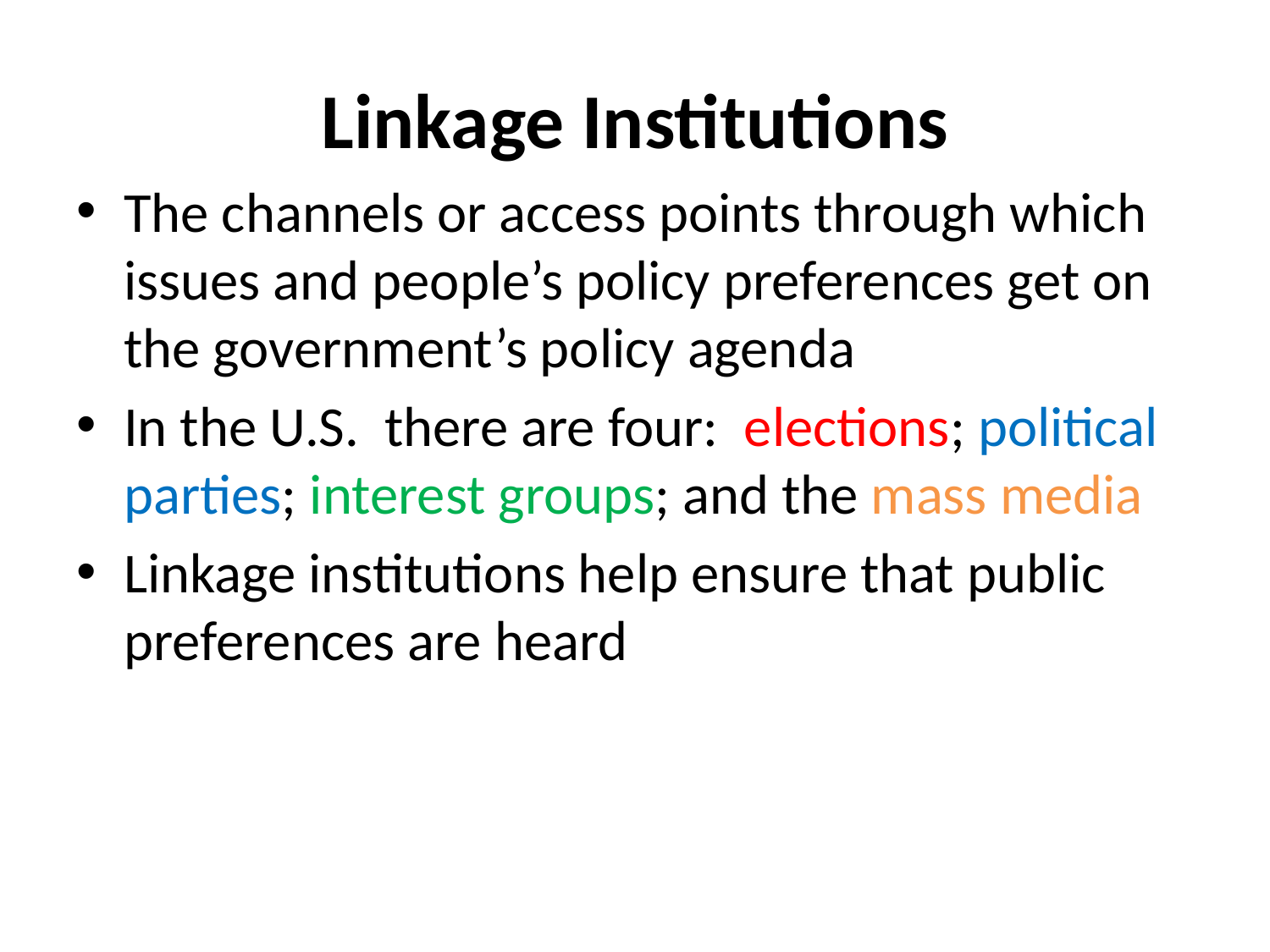

# Linkage Institutions
The channels or access points through which issues and people’s policy preferences get on the government’s policy agenda
In the U.S.  there are four:  elections; political parties; interest groups; and the mass media
Linkage institutions help ensure that public preferences are heard